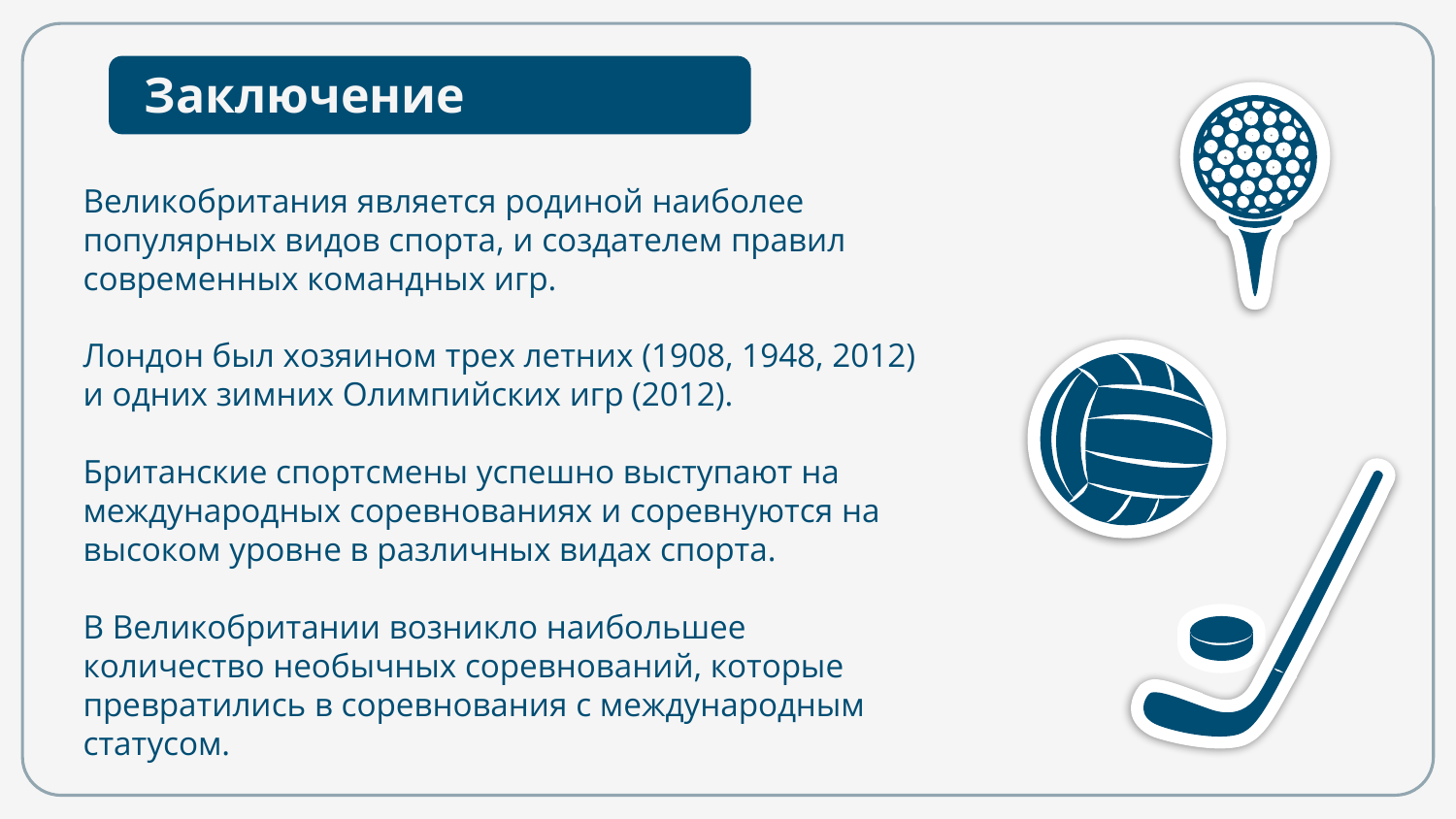

# Заключение

Великобритания является родиной наиболее популярных видов спорта, и создателем правил современных командных игр.

Лондон был хозяином трех летних (1908, 1948, 2012) и одних зимних Олимпийских игр (2012).

Британские спортсмены успешно выступают на международных соревнованиях и соревнуются на высоком уровне в различных видах спорта.

В Великобритании возникло наибольшее количество необычных соревнований, которые превратились в соревнования с международным статусом.